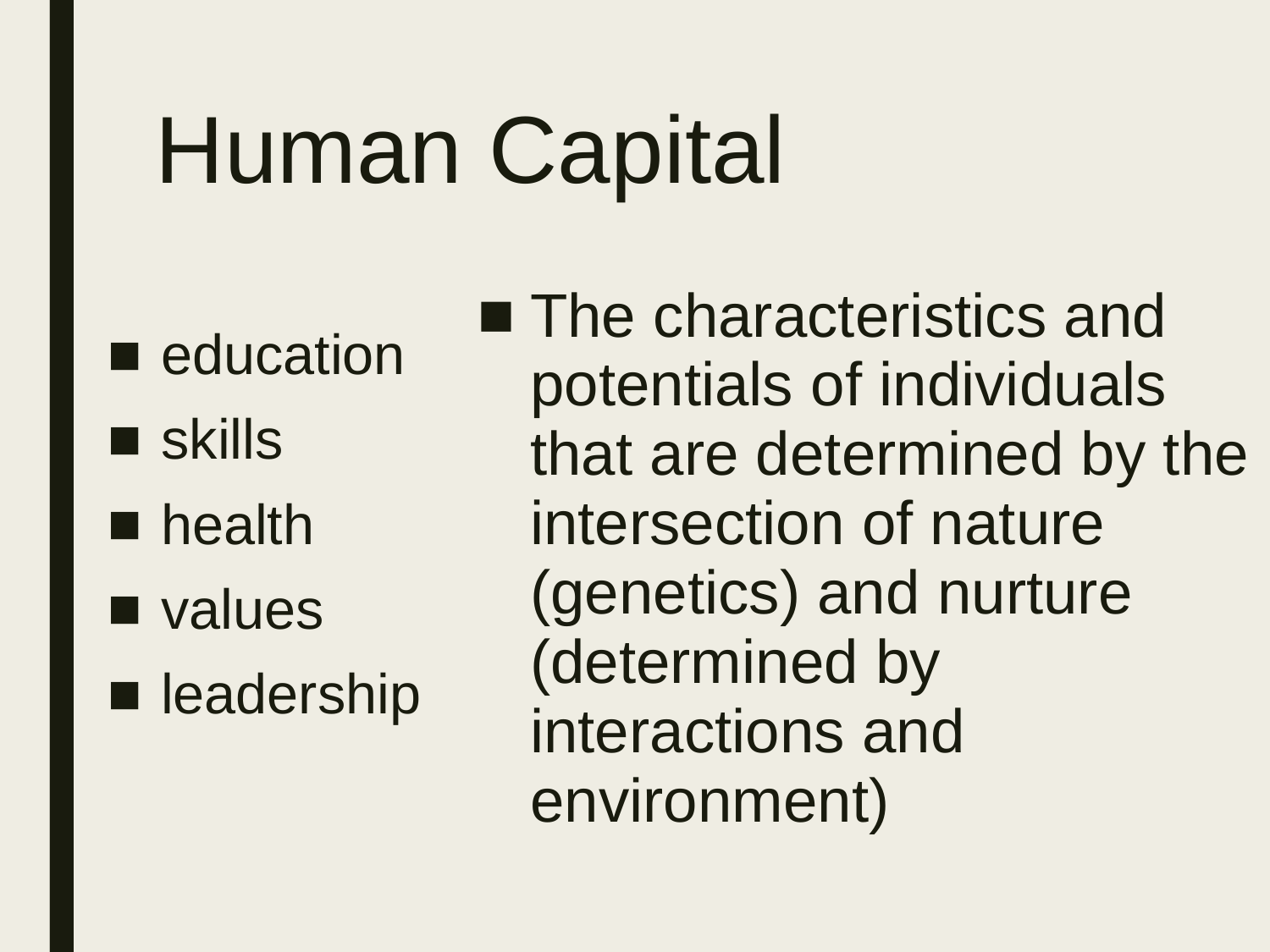

# Human Capital
The characteristics and potentials of individuals that are determined by the intersection of nature (genetics) and nurture (determined by interactions and environment)
education
skills
health
values
leadership